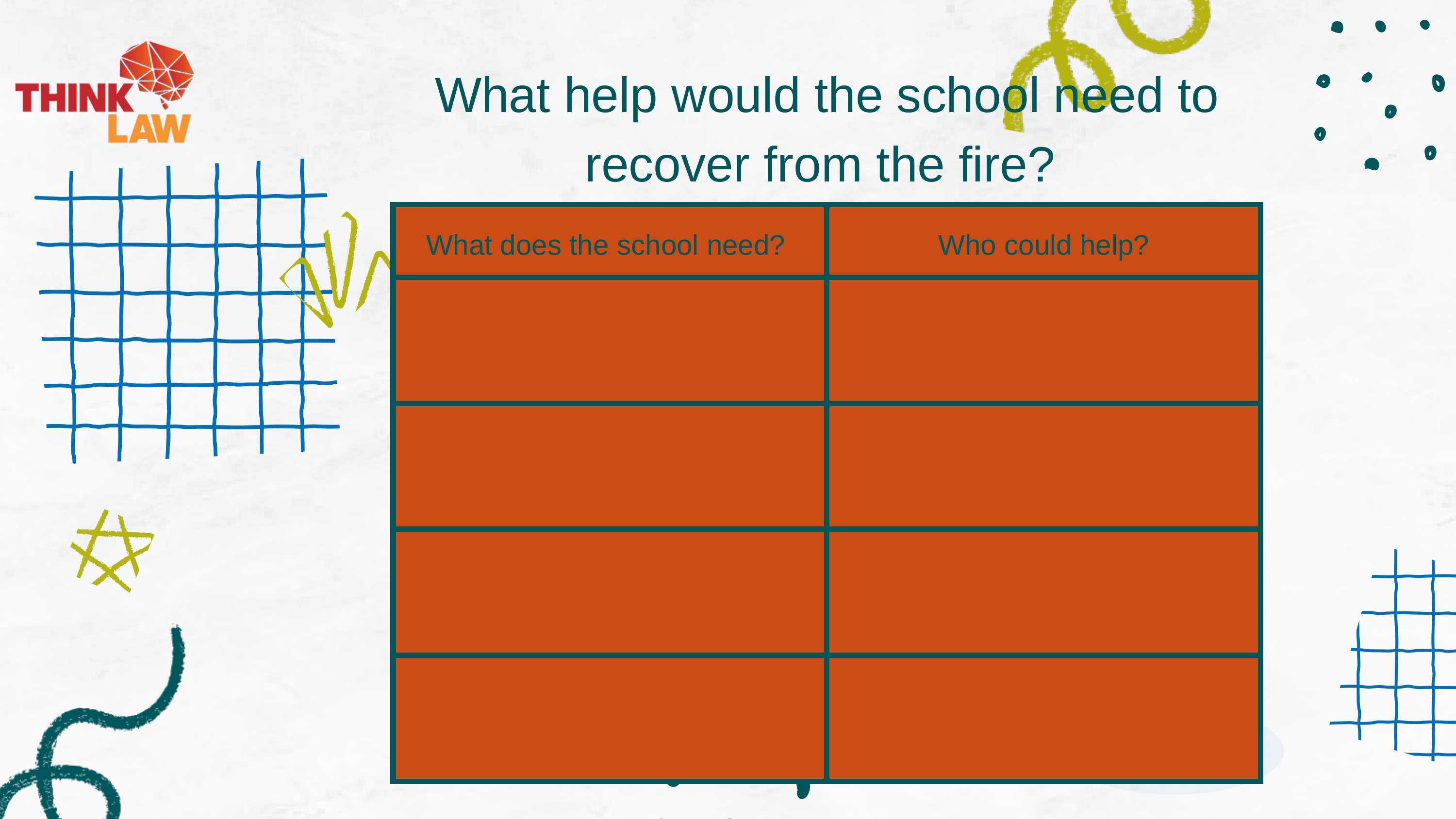

What help would the school need to recover from the fire?

| What does the school need? | Who could help? |
| --- | --- |
|  |  |
|  |  |
|  |  |
|  |  |